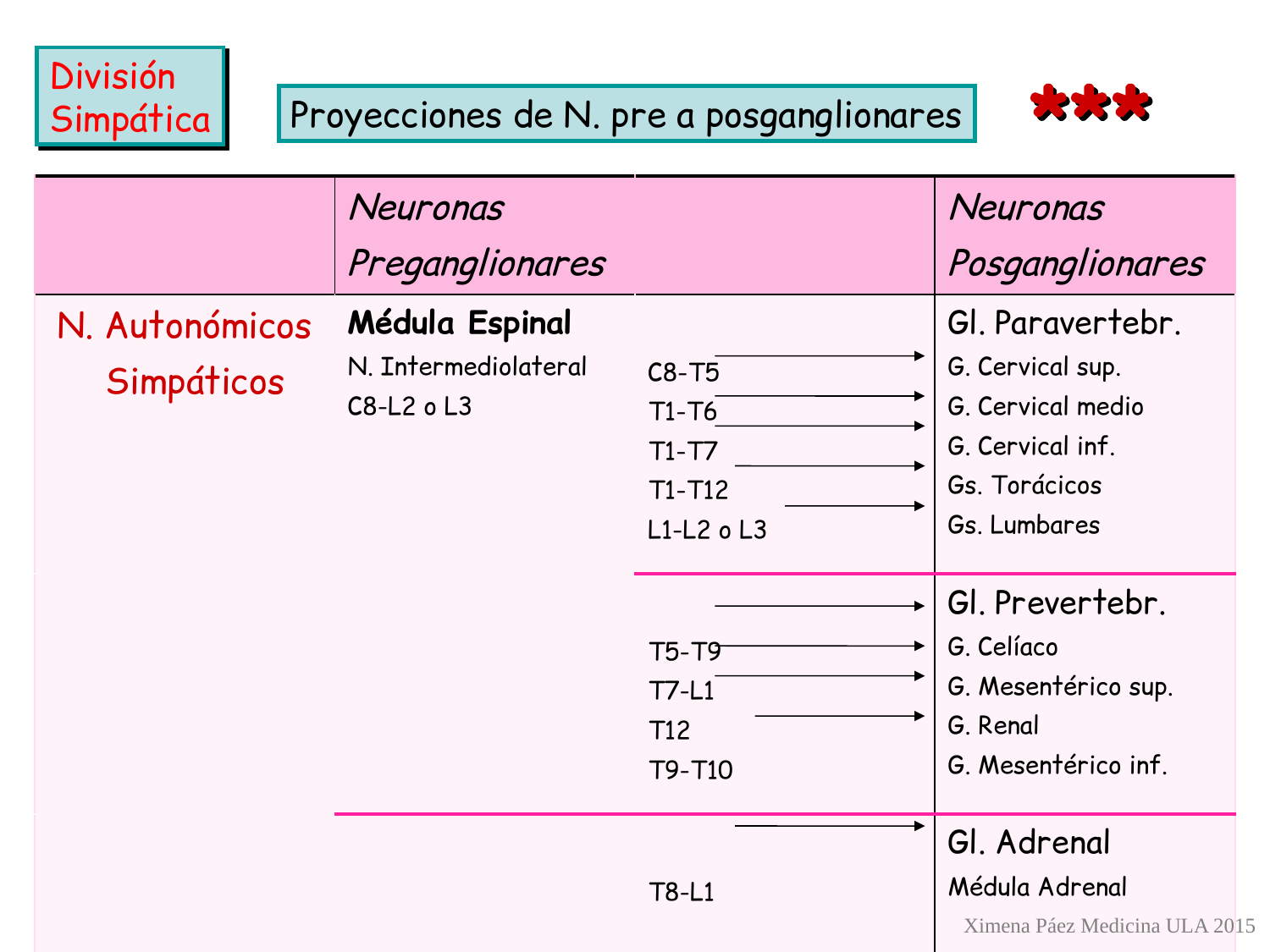

División
Simpática
***
Proyecciones de N. pre a posganglionares
|  | Neuronas Preganglionares |  | Neuronas Posganglionares |
| --- | --- | --- | --- |
| N. Autonómicos Simpáticos | Médula Espinal N. Intermediolateral C8-L2 o L3 | C8-T5 T1-T6 T1-T7 T1-T12 L1-L2 o L3 | Gl. Paravertebr. G. Cervical sup. G. Cervical medio G. Cervical inf. Gs. Torácicos Gs. Lumbares |
|  |  | T5-T9 T7-L1 T12 T9-T10 | Gl. Prevertebr. G. Celíaco G. Mesentérico sup. G. Renal G. Mesentérico inf. |
|  |  | T8-L1 | Gl. Adrenal Médula Adrenal |

Ximena Páez Medicina ULA 2015